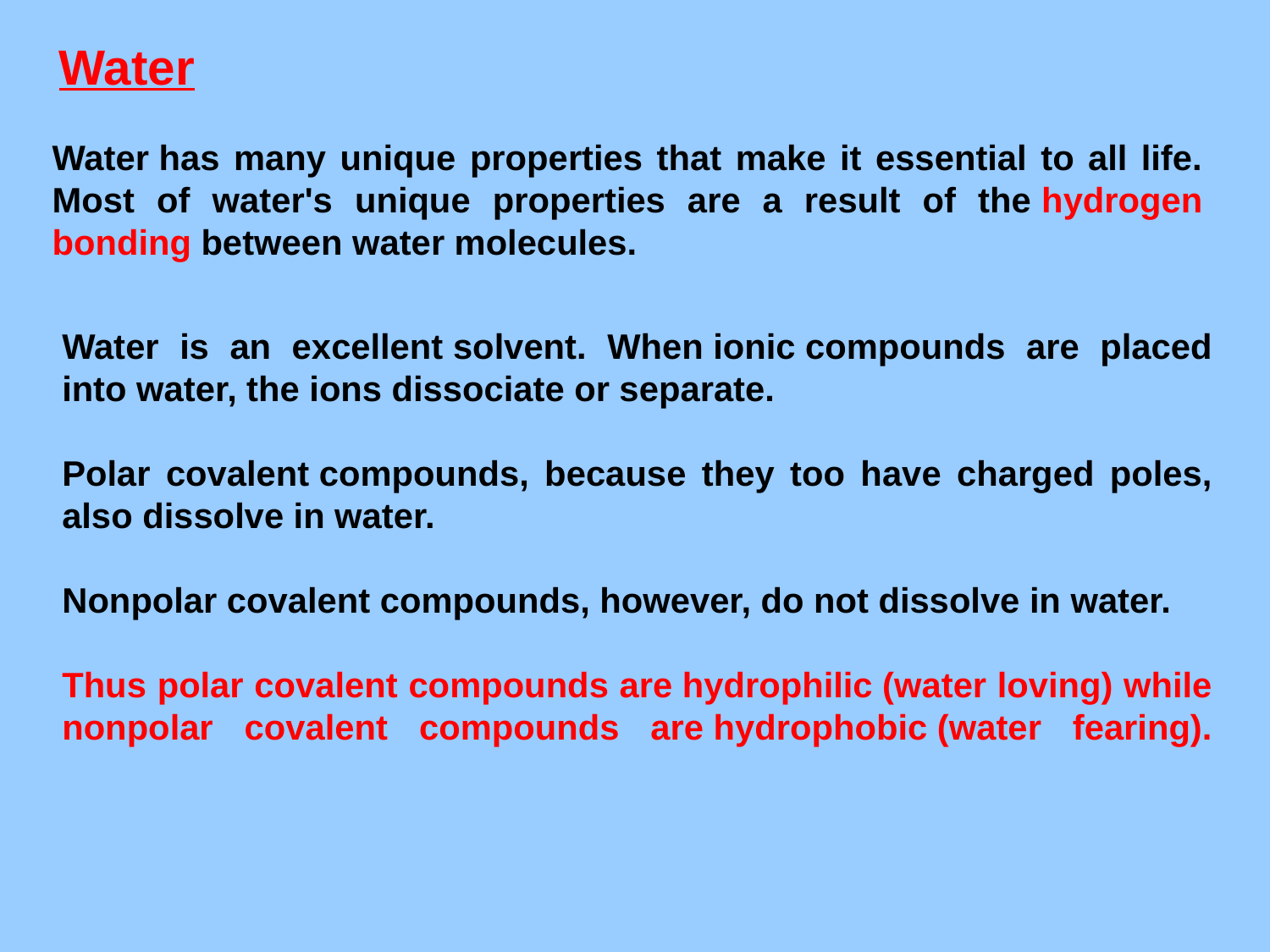

Water
Water has many unique properties that make it essential to all life. Most of water's unique properties are a result of the hydrogen bonding between water molecules.
Water is an excellent solvent. When ionic compounds are placed into water, the ions dissociate or separate.

Polar covalent compounds, because they too have charged poles, also dissolve in water.

Nonpolar covalent compounds, however, do not dissolve in water.

Thus polar covalent compounds are hydrophilic (water loving) while nonpolar covalent compounds are hydrophobic (water fearing).